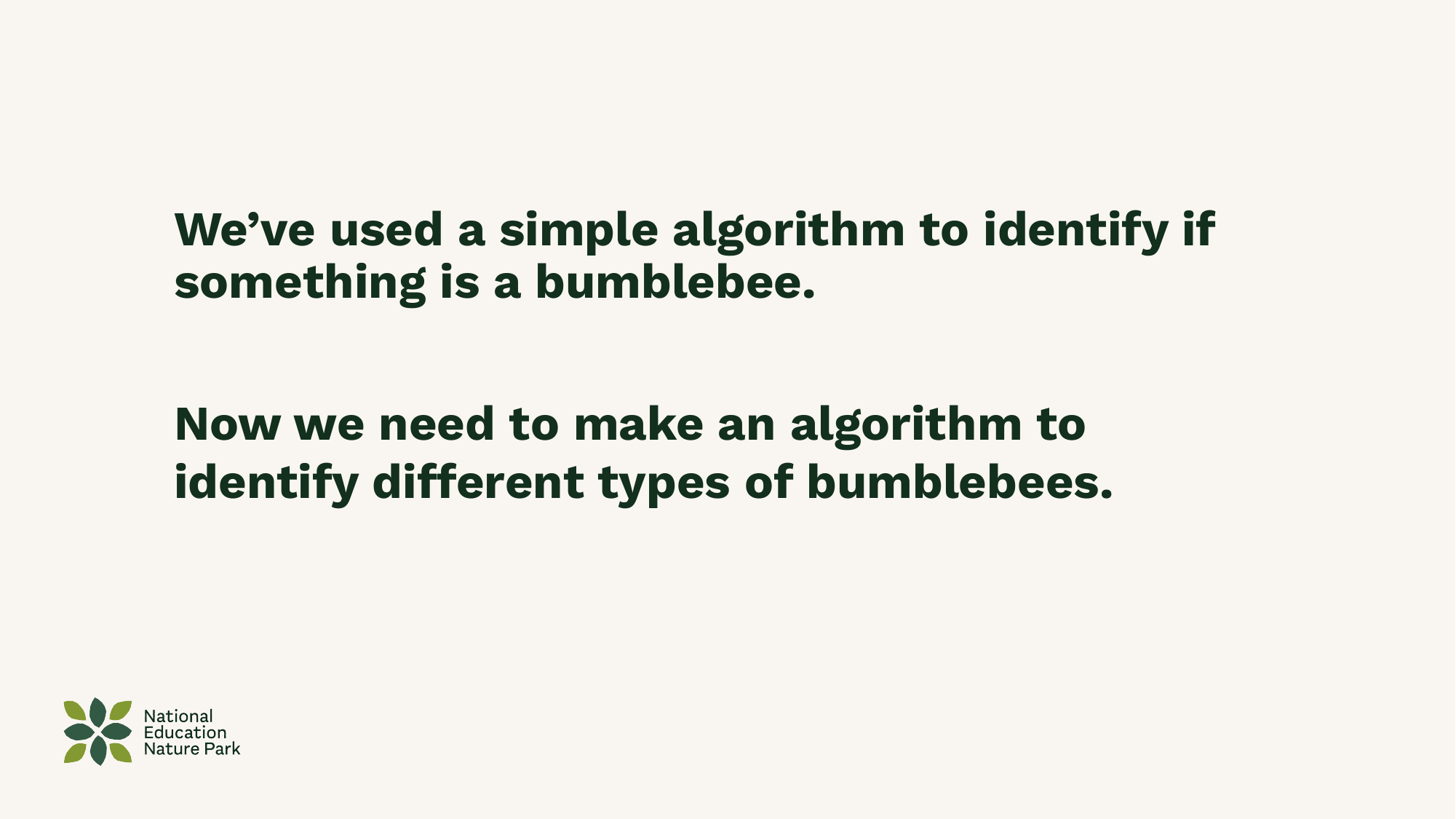

# We’ve used a simple algorithm to identify if something is a bumblebee.
Now we need to make an algorithm to identify different types of bumblebees.